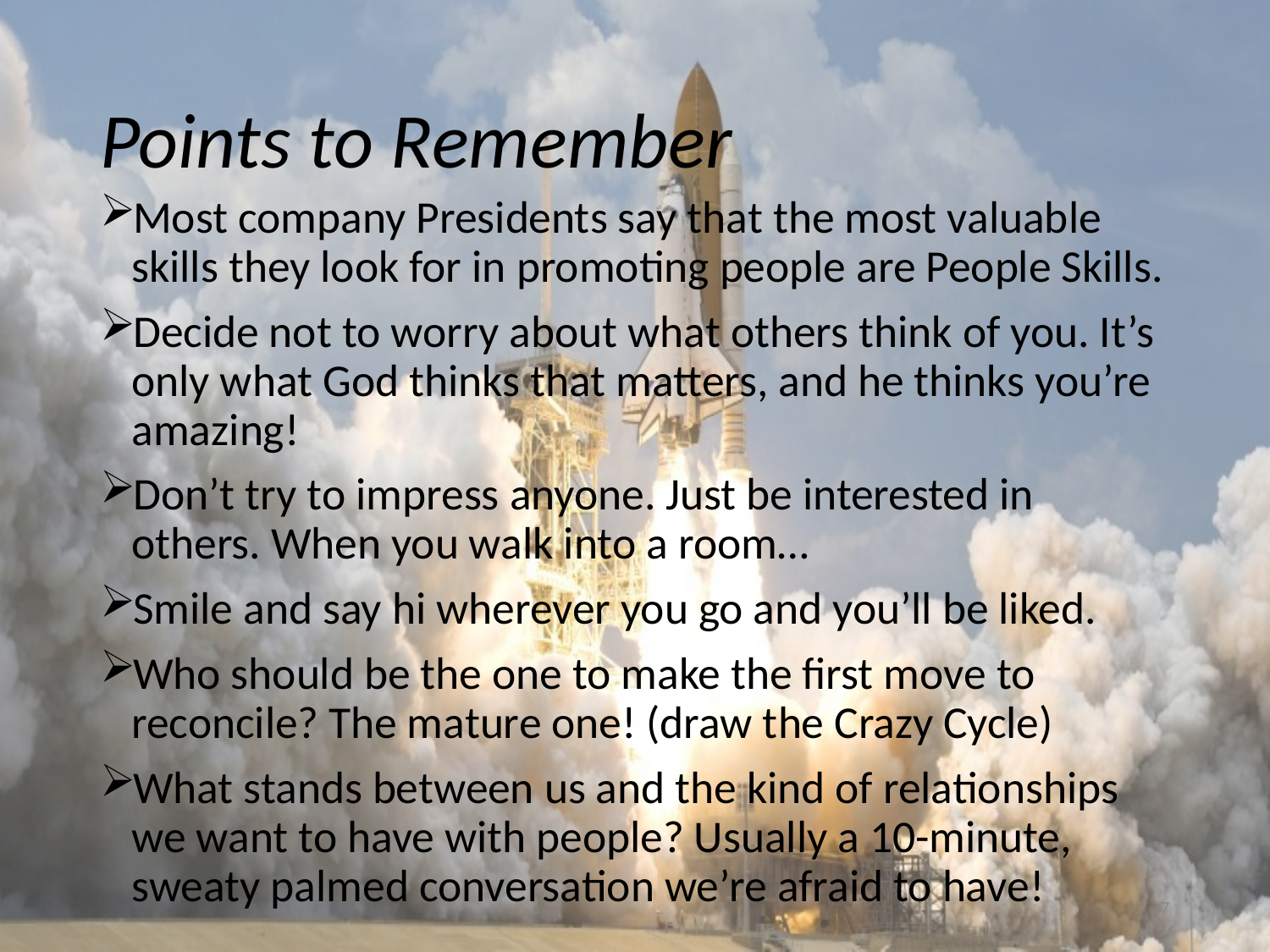

# Points to Remember
Most company Presidents say that the most valuable skills they look for in promoting people are People Skills.
Decide not to worry about what others think of you. It’s only what God thinks that matters, and he thinks you’re amazing!
Don’t try to impress anyone. Just be interested in others. When you walk into a room…
Smile and say hi wherever you go and you’ll be liked.
Who should be the one to make the first move to reconcile? The mature one! (draw the Crazy Cycle)
What stands between us and the kind of relationships we want to have with people? Usually a 10-minute, sweaty palmed conversation we’re afraid to have!
7